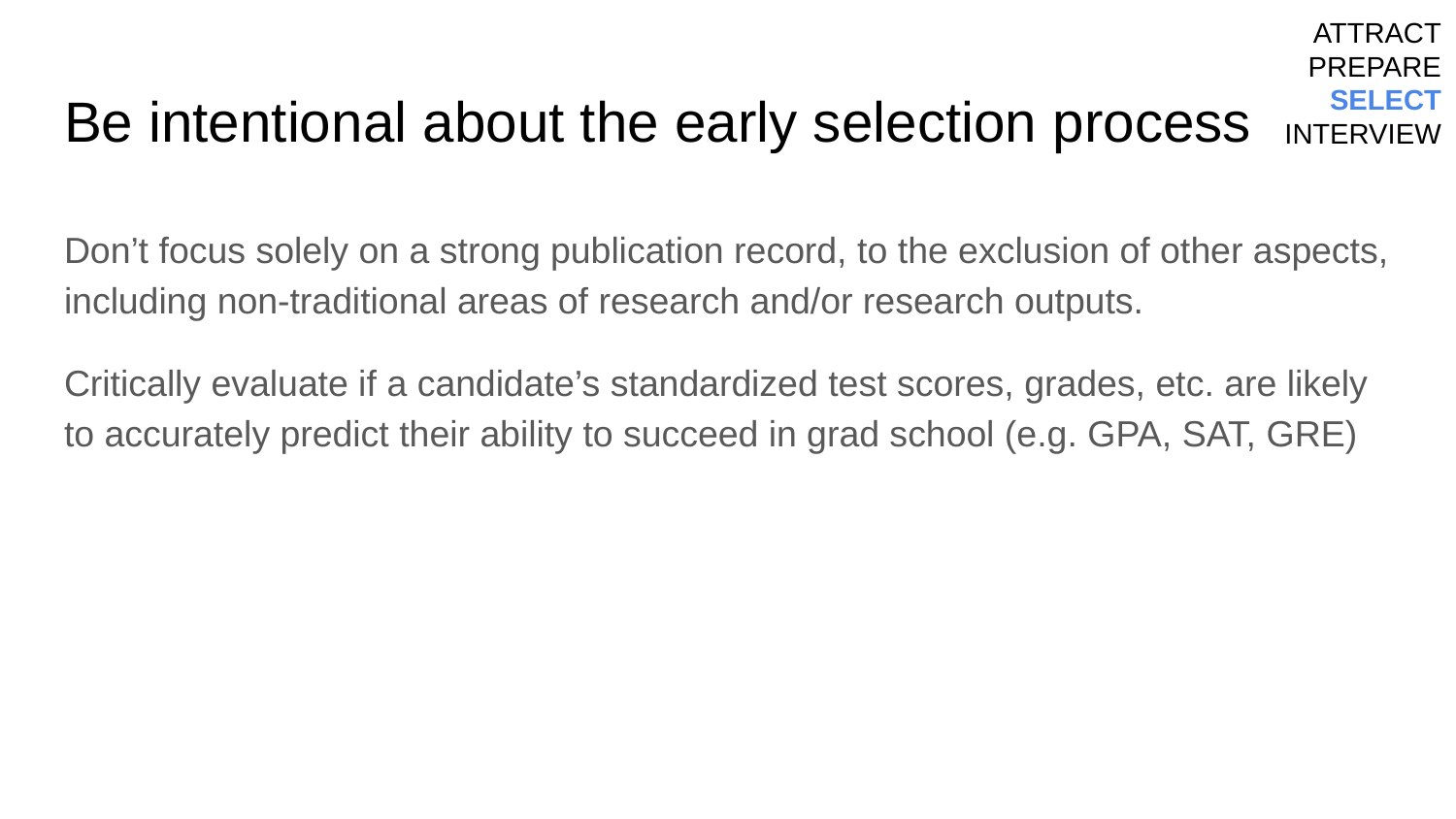

ATTRACT
PREPARE
SELECT
INTERVIEW
# Be intentional about the early selection process
Don’t focus solely on a strong publication record, to the exclusion of other aspects, including non-traditional areas of research and/or research outputs.
Critically evaluate if a candidate’s standardized test scores, grades, etc. are likely to accurately predict their ability to succeed in grad school (e.g. GPA, SAT, GRE)